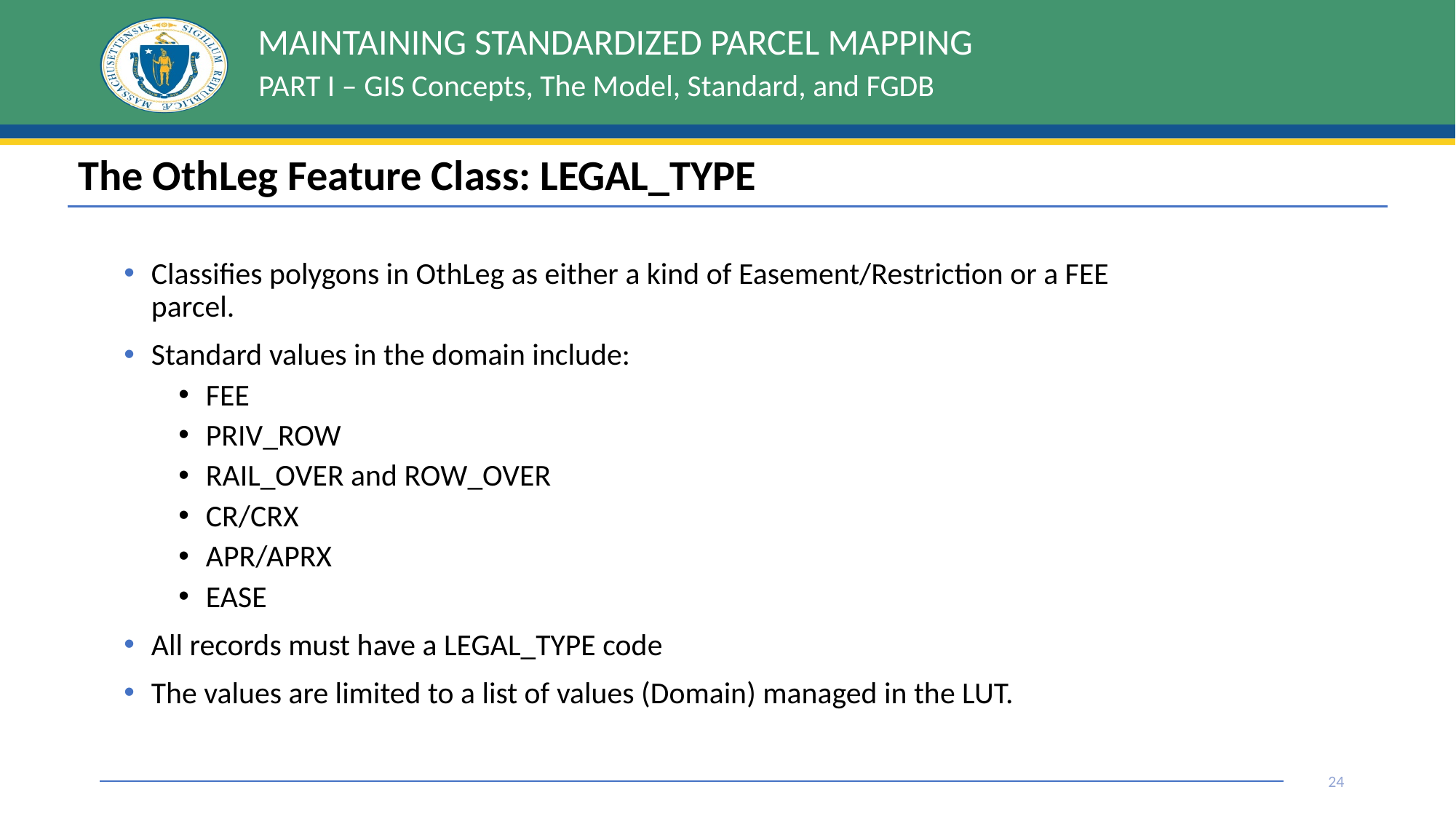

# MAINTAINING STANDARDIZED PARCEL MAPPING
PART I – GIS Concepts, The Model, Standard, and FGDB
| The OthLeg Feature Class: LEGAL\_TYPE |
| --- |
Classifies polygons in OthLeg as either a kind of Easement/Restriction or a FEE parcel.
Standard values in the domain include:
FEE
PRIV_ROW
RAIL_OVER and ROW_OVER
CR/CRX
APR/APRX
EASE
All records must have a LEGAL_TYPE code
The values are limited to a list of values (Domain) managed in the LUT.
24